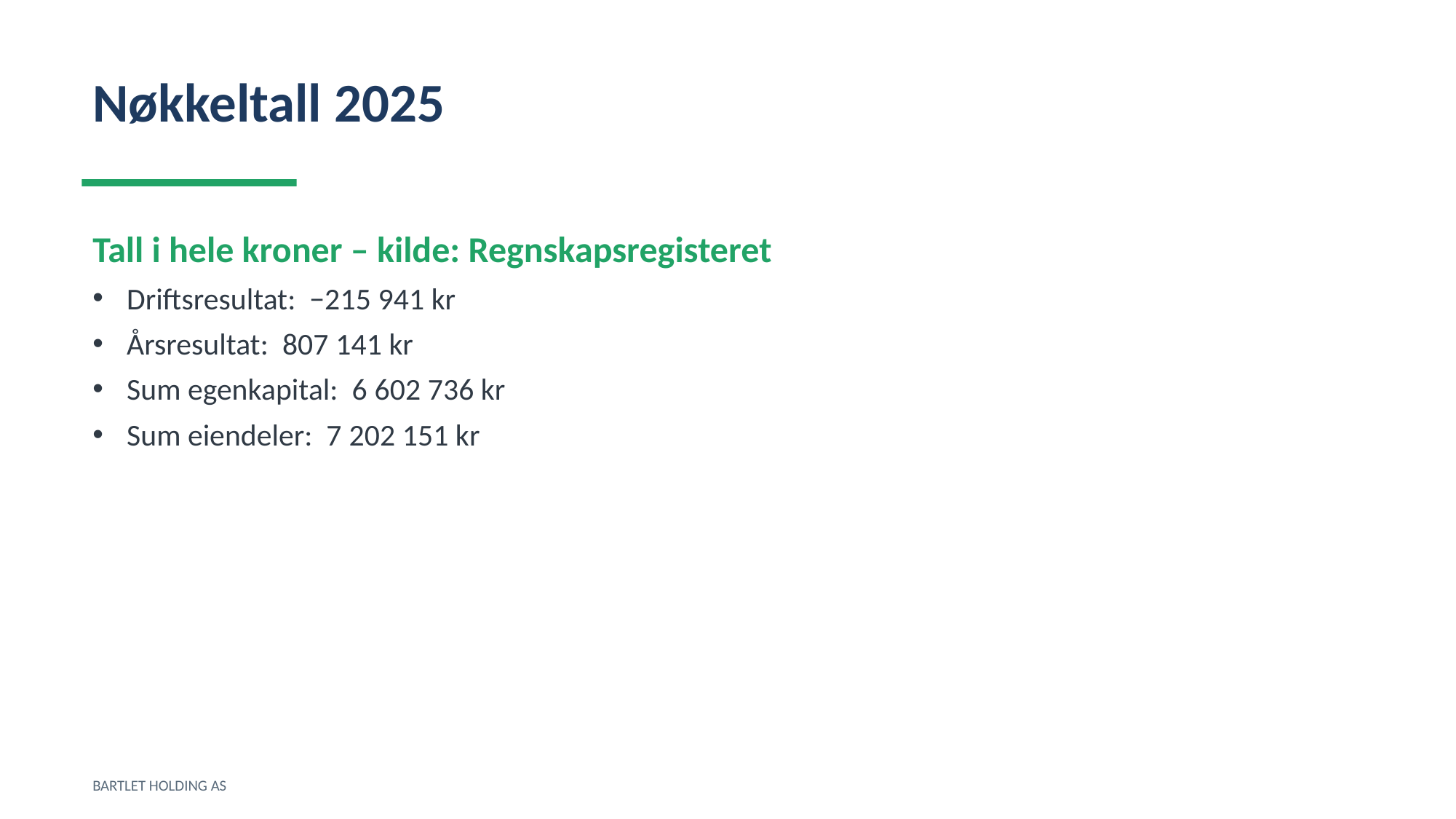

Nøkkeltall 2025

Tall i hele kroner – kilde: Regnskapsregisteret
Driftsresultat:  −215 941 kr
Årsresultat:  807 141 kr
Sum egenkapital:  6 602 736 kr
Sum eiendeler:  7 202 151 kr
BARTLET HOLDING AS